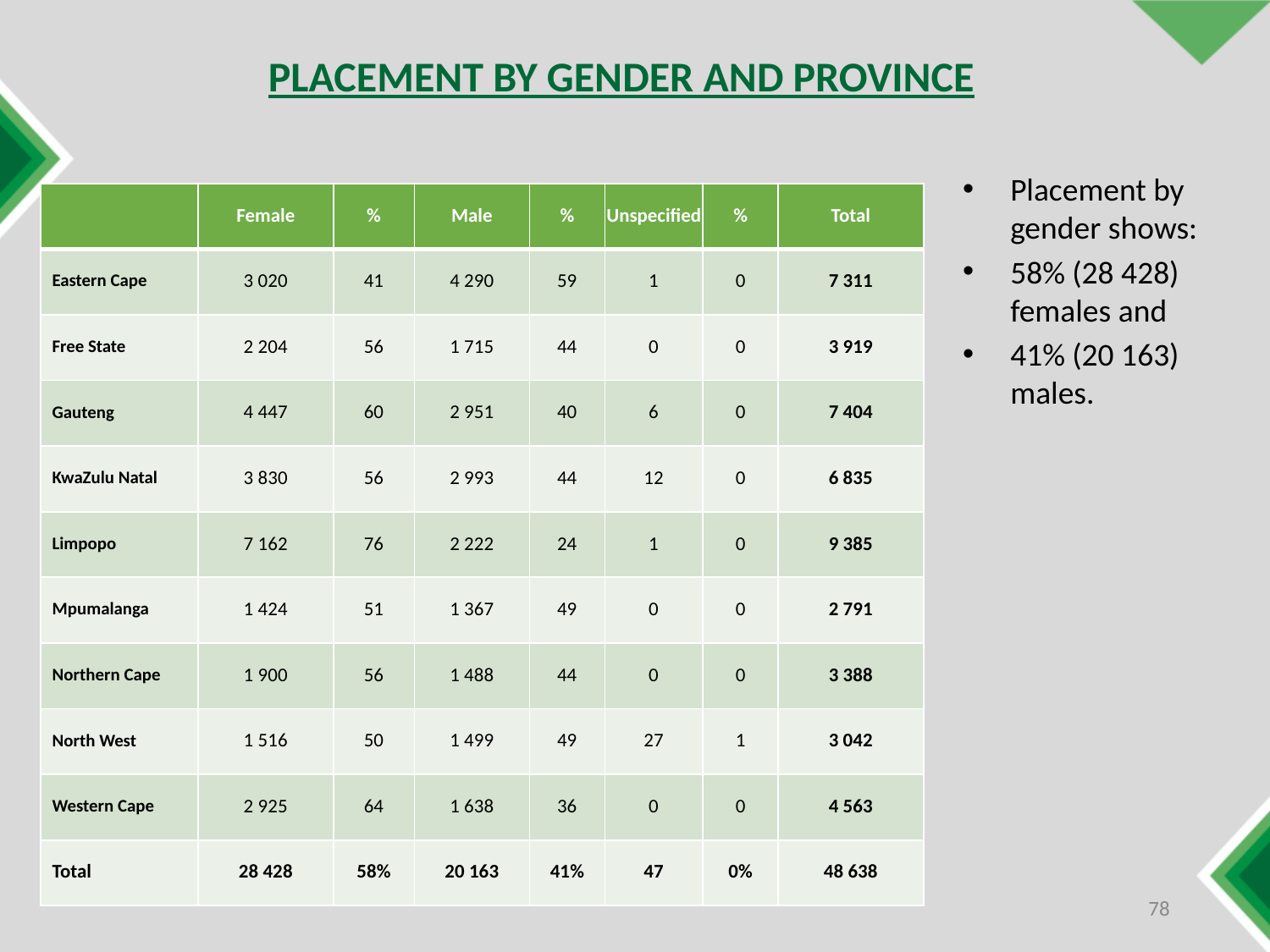

PLACEMENT BY GENDER AND PROVINCE
Placement by gender shows:
58% (28 428) females and
41% (20 163) males.

|  | Female | % | Male | % | Unspecified | % | Total |
| --- | --- | --- | --- | --- | --- | --- | --- |
| Eastern Cape | 3 020 | 41 | 4 290 | 59 | 1 | 0 | 7 311 |
| Free State | 2 204 | 56 | 1 715 | 44 | 0 | 0 | 3 919 |
| Gauteng | 4 447 | 60 | 2 951 | 40 | 6 | 0 | 7 404 |
| KwaZulu Natal | 3 830 | 56 | 2 993 | 44 | 12 | 0 | 6 835 |
| Limpopo | 7 162 | 76 | 2 222 | 24 | 1 | 0 | 9 385 |
| Mpumalanga | 1 424 | 51 | 1 367 | 49 | 0 | 0 | 2 791 |
| Northern Cape | 1 900 | 56 | 1 488 | 44 | 0 | 0 | 3 388 |
| North West | 1 516 | 50 | 1 499 | 49 | 27 | 1 | 3 042 |
| Western Cape | 2 925 | 64 | 1 638 | 36 | 0 | 0 | 4 563 |
| Total | 28 428 | 58% | 20 163 | 41% | 47 | 0% | 48 638 |
78